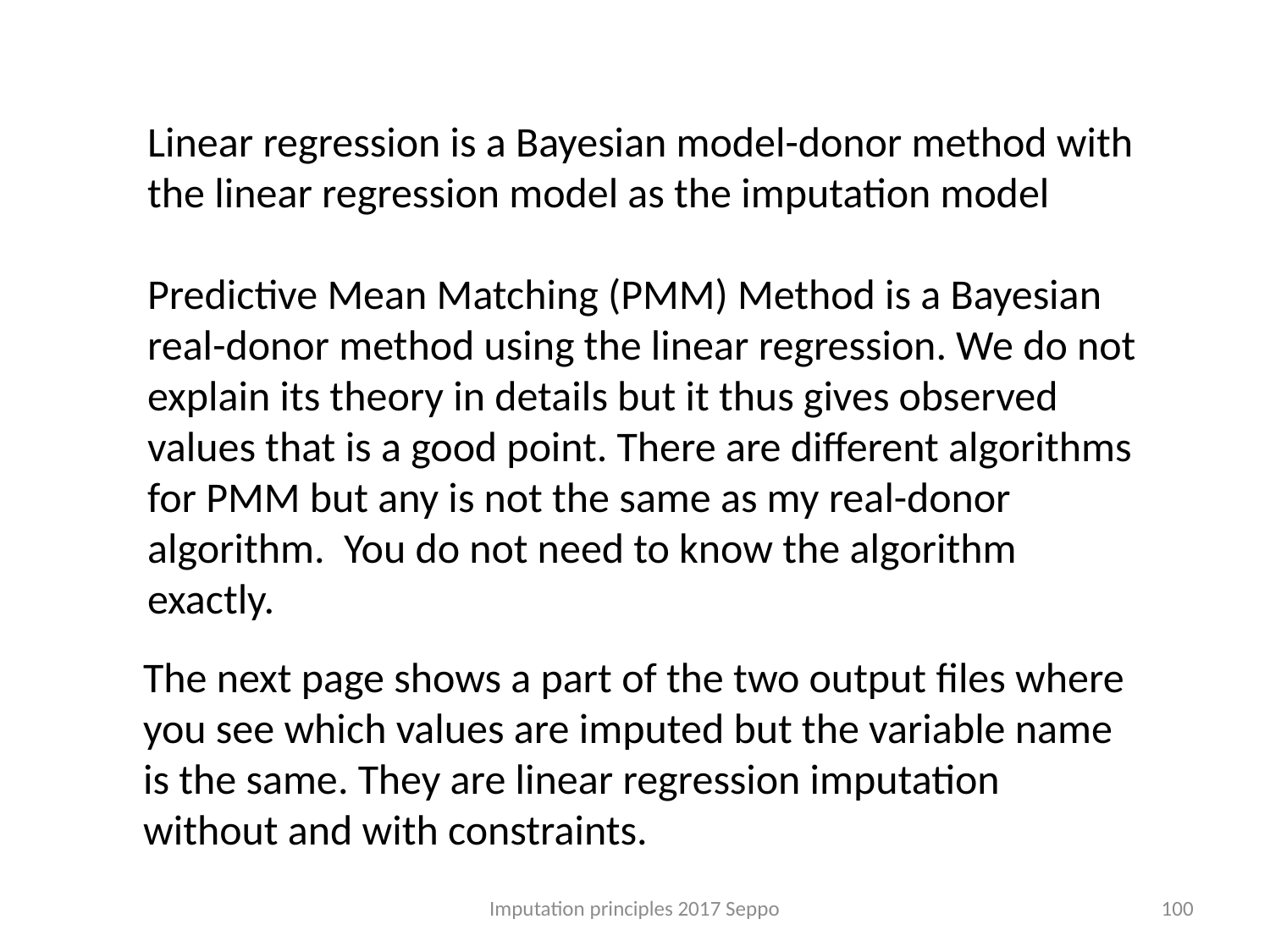

Linear regression is a Bayesian model-donor method with the linear regression model as the imputation model

Predictive Mean Matching (PMM) Method is a Bayesian real-donor method using the linear regression. We do not explain its theory in details but it thus gives observed values that is a good point. There are different algorithms for PMM but any is not the same as my real-donor algorithm.  You do not need to know the algorithm exactly.
The next page shows a part of the two output files where you see which values are imputed but the variable name is the same. They are linear regression imputation without and with constraints.
Imputation principles 2017 Seppo
100